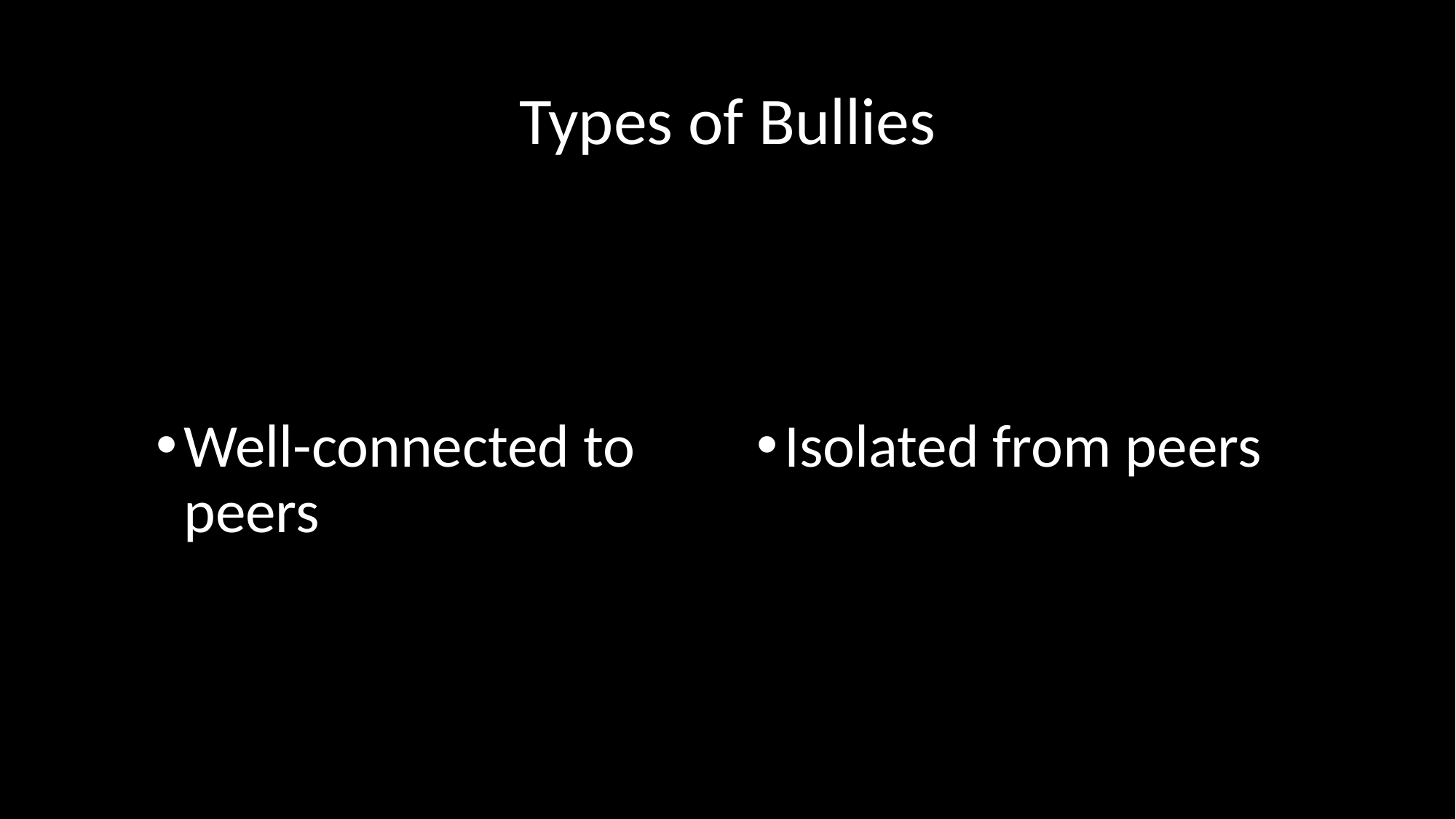

# Types of Bullies
Well-connected to peers
Isolated from peers